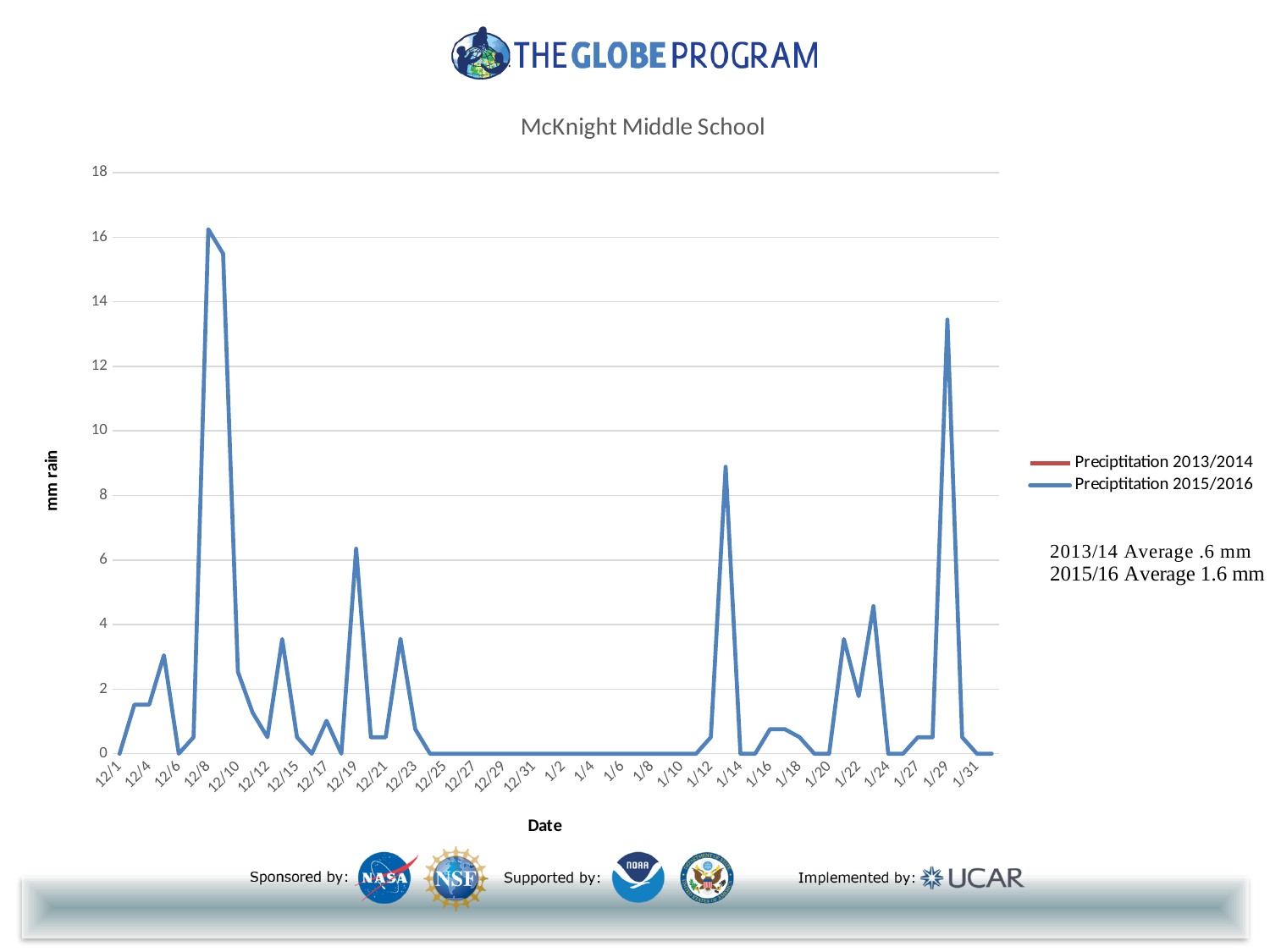

### Chart: McKnight Middle School

| Category | Preciptitation 2013/2014 | Preciptitation 2015/2016 |
|---|---|---|
| 12/1 | 0.51 | 0.0 |
| 12/2 | 0.0 | 1.52 |
| 12/4 | 0.0 | 1.52 |
| 12/5 | 0.0 | 3.05 |
| 12/6 | 0.0 | 0.0 |
| 12/7 | 0.0 | 0.51 |
| 12/8 | 0.0 | 16.25 |
| 12/9 | 0.0 | 15.49 |
| 12/10 | 0.0 | 2.54 |
| 12/11 | 0.0 | 1.27 |
| 12/12 | 0.0 | 0.51 |
| 12/14 | 0.0 | 3.55 |
| 12/15 | 0.0 | 0.51 |
| 12/16 | 0.51 | 0.0 |
| 12/17 | 0.0 | 1.02 |
| 12/18 | 0.0 | 0.0 |
| 12/19 | 0.0 | 6.35 |
| 12/20 | 0.0 | 0.51 |
| 12/21 | 1.02 | 0.51 |
| 12/22 | 0.0 | 3.56 |
| 12/23 | 0.0 | 0.76 |
| 12/24 | 0.0 | 0.0 |
| 12/25 | 0.0 | 0.0 |
| 12/26 | 0.0 | 0.0 |
| 12/27 | 0.0 | 0.0 |
| 12/28 | 0.0 | 0.0 |
| 12/29 | 0.0 | 0.0 |
| 12/30 | 0.0 | 0.0 |
| 12/31 | 0.0 | 0.0 |
| 1/1 | 0.0 | 0.0 |
| 1/2 | 0.0 | 0.0 |
| 1/3 | 6.85 | 0.0 |
| 1/4 | 0.0 | 0.0 |
| 1/5 | 0.0 | 0.0 |
| 1/6 | 0.0 | 0.0 |
| 1/7 | 0.51 | 0.0 |
| 1/8 | 0.0 | 0.0 |
| 1/9 | 3.06 | 0.0 |
| 1/10 | 0.0 | 0.0 |
| 1/11 | 6.1 | 0.0 |
| 1/12 | 4.83 | 0.51 |
| 1/13 | 0.0 | 8.89 |
| 1/14 | 0.0 | 0.0 |
| 1/15 | 0.0 | 0.0 |
| 1/16 | 0.0 | 0.76 |
| 1/17 | 0.0 | 0.76 |
| 1/18 | 0.0 | 0.51 |
| 1/19 | 0.0 | 0.0 |
| 1/20 | 0.0 | 0.0 |
| 1/21 | 0.0 | 3.55 |
| 1/22 | 0.0 | 1.78 |
| 1/23 | 0.0 | 4.57 |
| 1/24 | 0.0 | 0.0 |
| 1/26 | 0.0 | 0.0 |
| 1/27 | 0.0 | 0.51 |
| 1/28 | 0.0 | 0.51 |
| 1/29 | 11.69 | 13.45 |
| 1/30 | 1.02 | 0.51 |
| 1/31 | 0.0 | 0.0 |